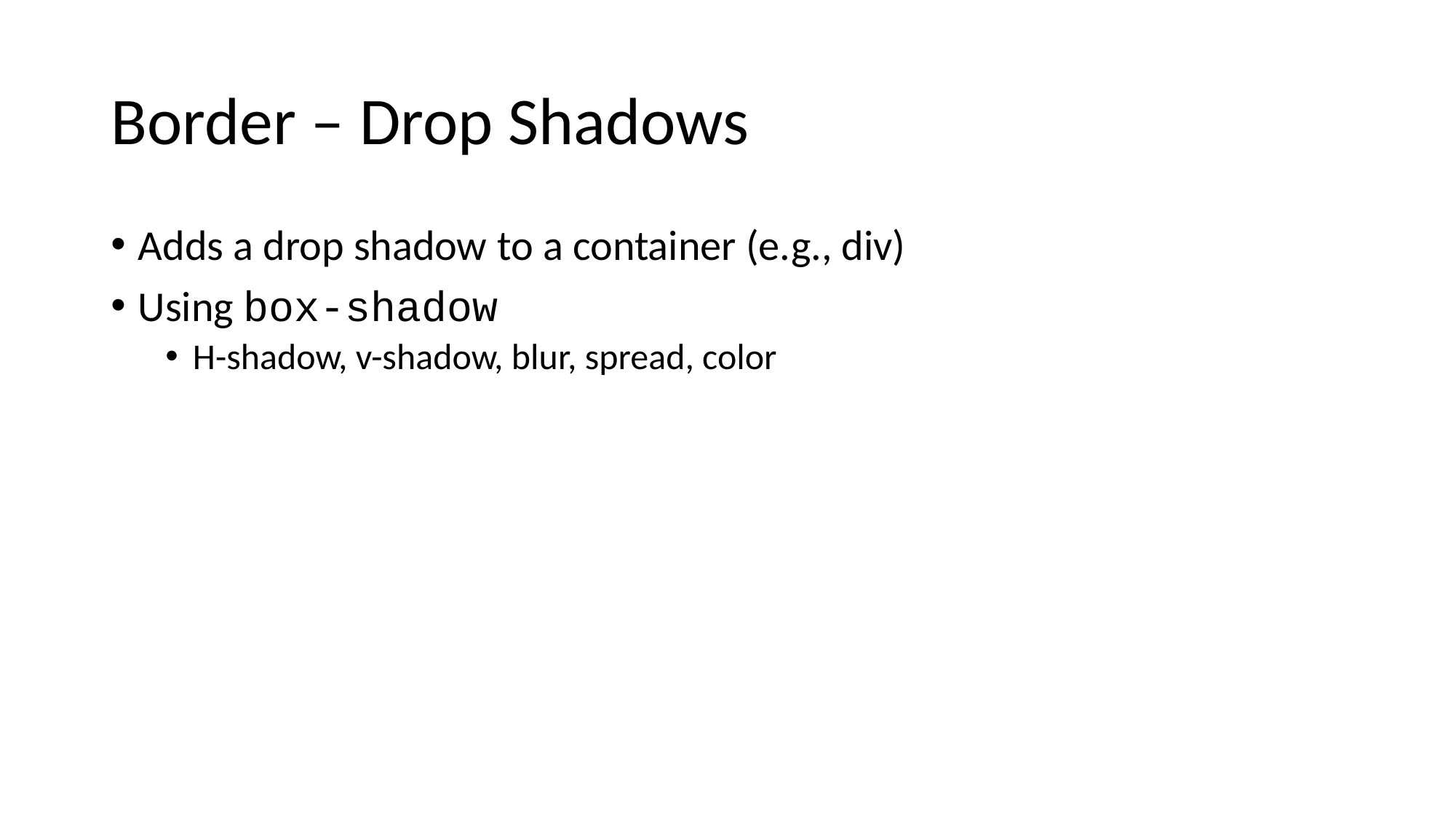

# Border – Drop Shadows
Adds a drop shadow to a container (e.g., div)
Using box-shadow
H-shadow, v-shadow, blur, spread, color